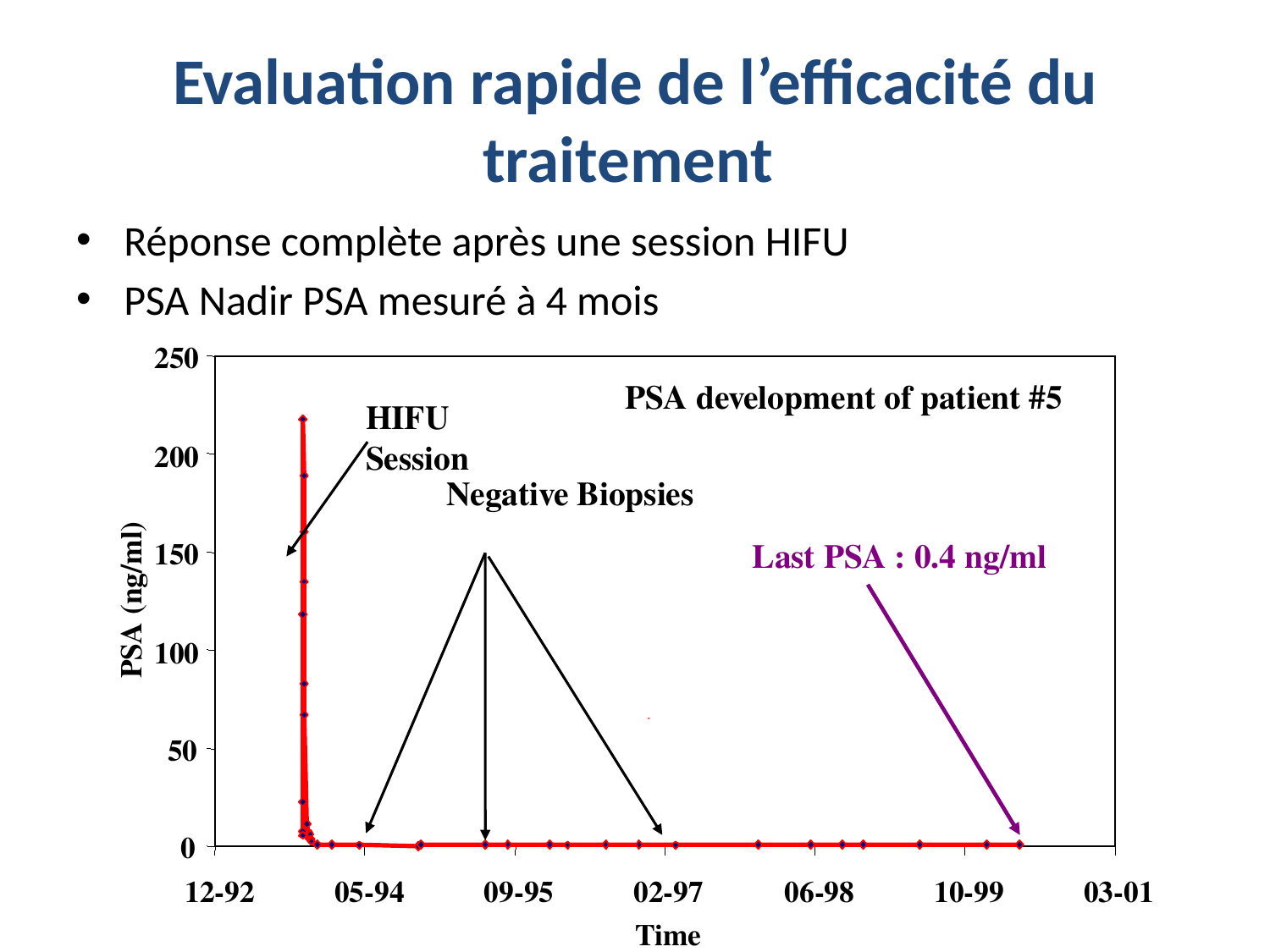

# Evaluation rapide de l’efficacité du traitement
Réponse complète après une session HIFU
PSA Nadir PSA mesuré à 4 mois
250

PSA development of patient #5
HIFU Session

200

Negative Biopsies

150
Last PSA : 0.4 ng/ml

PSA (ng/ml)

100

50

0

12-92
05-94
09-95
02-97
06-98
10-99
03-01
Time